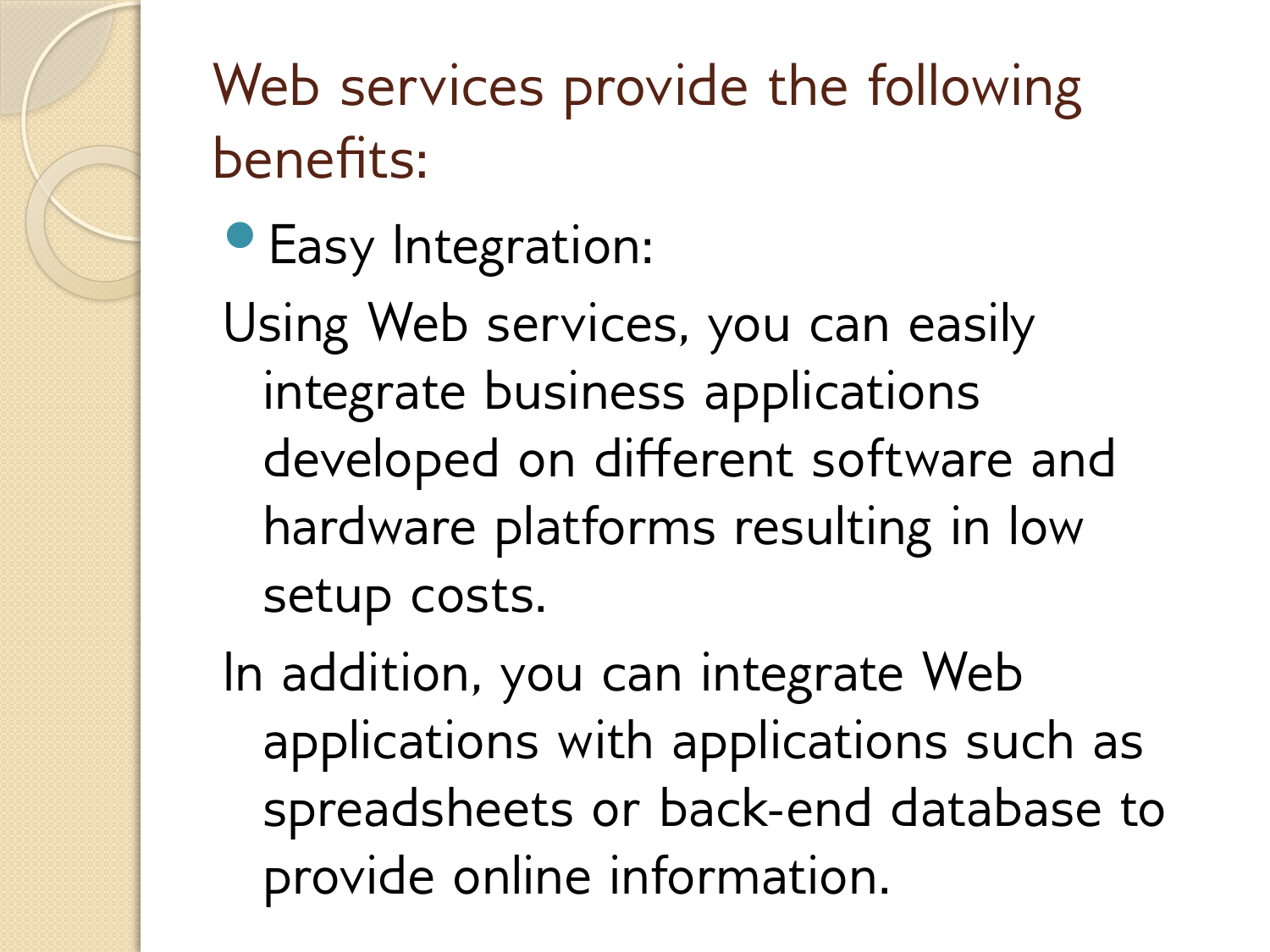

# Web services provide the following benefits:
Easy Integration:
Using Web services, you can easily integrate business applications developed on different software and hardware platforms resulting in low setup costs.
In addition, you can integrate Web applications with applications such as spreadsheets or back-end database to provide online information.